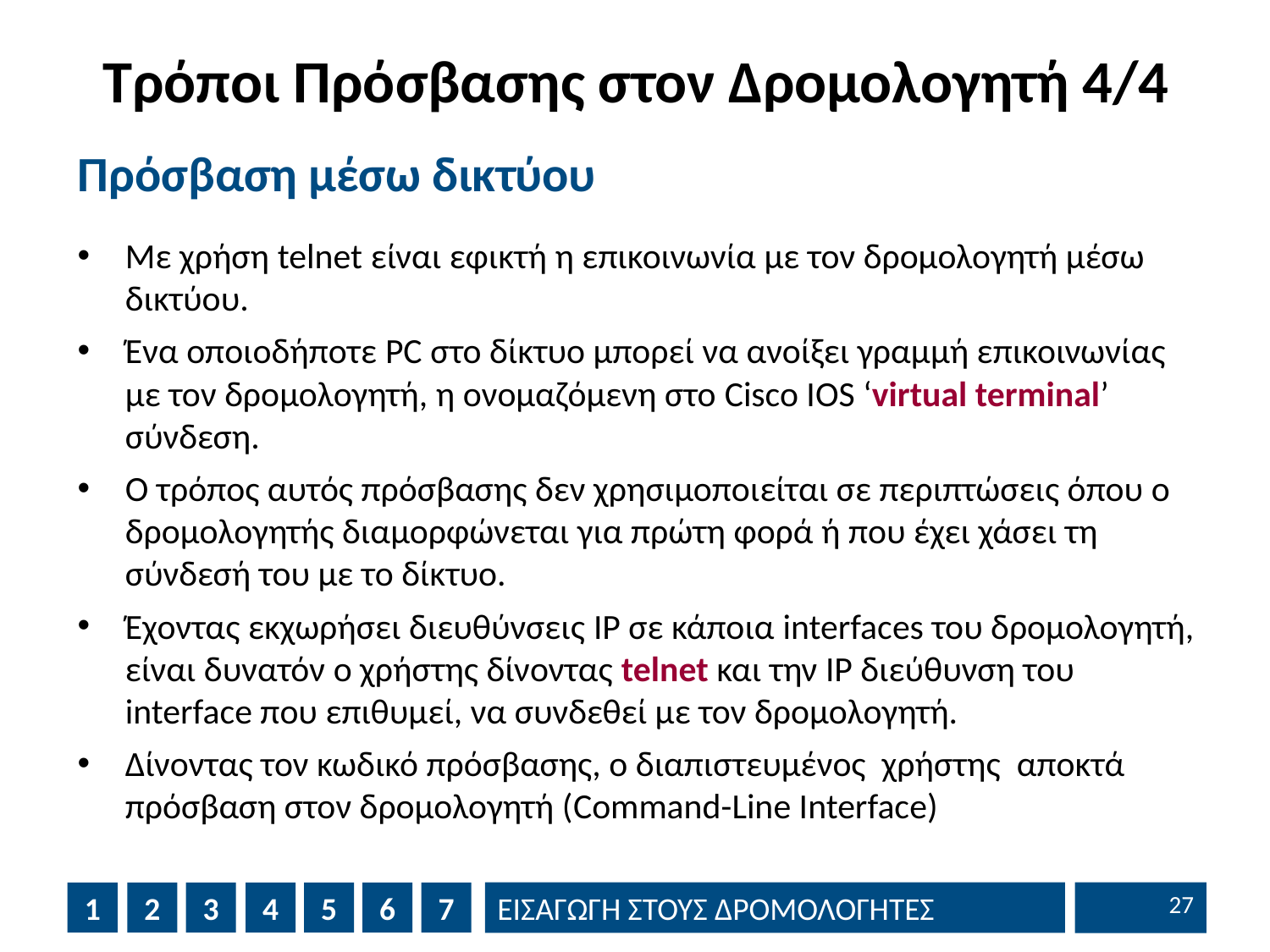

# Τρόποι Πρόσβασης στον Δρομολογητή 4/4
Πρόσβαση μέσω δικτύου
Με χρήση telnet είναι εφικτή η επικοινωνία με τον δρομολογητή μέσω δικτύου.
Ένα οποιοδήποτε PC στο δίκτυο μπορεί να ανοίξει γραμμή επικοινωνίας με τον δρομολογητή, η ονομαζόμενη στο Cisco IOS ‘virtual terminal’ σύνδεση.
Ο τρόπος αυτός πρόσβασης δεν χρησιμοποιείται σε περιπτώσεις όπου ο δρομολογητής διαμορφώνεται για πρώτη φορά ή που έχει χάσει τη σύνδεσή του με το δίκτυο.
Έχοντας εκχωρήσει διευθύνσεις IP σε κάποια interfaces του δρομολογητή, είναι δυνατόν ο χρήστης δίνοντας telnet και την IP διεύθυνση του interface που επιθυμεί, να συνδεθεί με τον δρομολογητή.
Δίνοντας τον κωδικό πρόσβασης, ο διαπιστευμένος  χρήστης  αποκτά πρόσβαση στον δρομολογητή (Command-Line Interface)
27
1
2
3
4
5
6
7